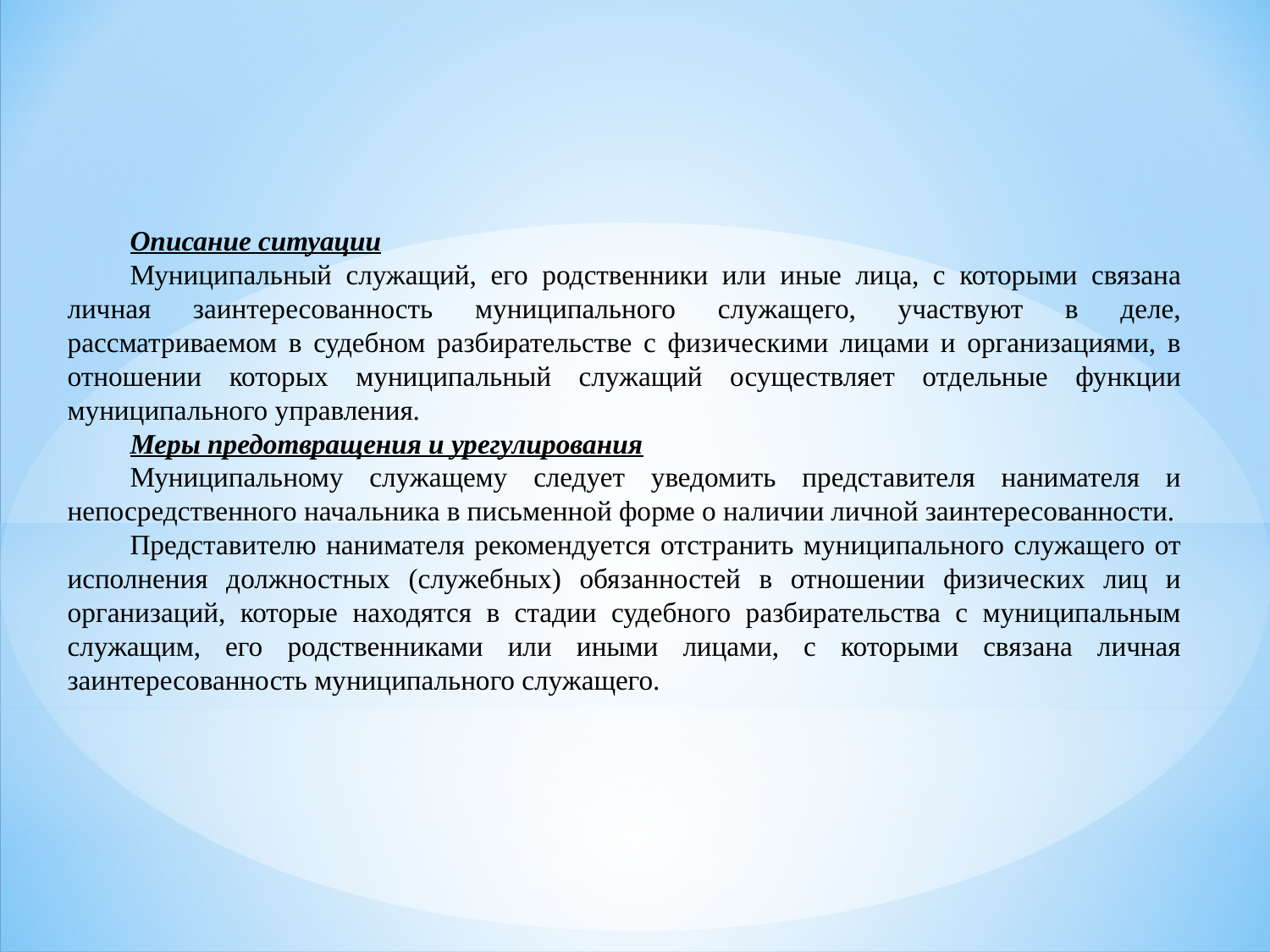

Описание ситуации
Муниципальный служащий, его родственники или иные лица, с которыми связана личная заинтересованность муниципального служащего, участвуют в деле, рассматриваемом в судебном разбирательстве с физическими лицами и организациями, в отношении которых муниципальный служащий осуществляет отдельные функции муниципального управления.
Меры предотвращения и урегулирования
Муниципальному служащему следует уведомить представителя нанимателя и непосредственного начальника в письменной форме о наличии личной заинтересованности.
Представителю нанимателя рекомендуется отстранить муниципального служащего от исполнения должностных (служебных) обязанностей в отношении физических лиц и организаций, которые находятся в стадии судебного разбирательства с муниципальным служащим, его родственниками или иными лицами, с которыми связана личная заинтересованность муниципального служащего.